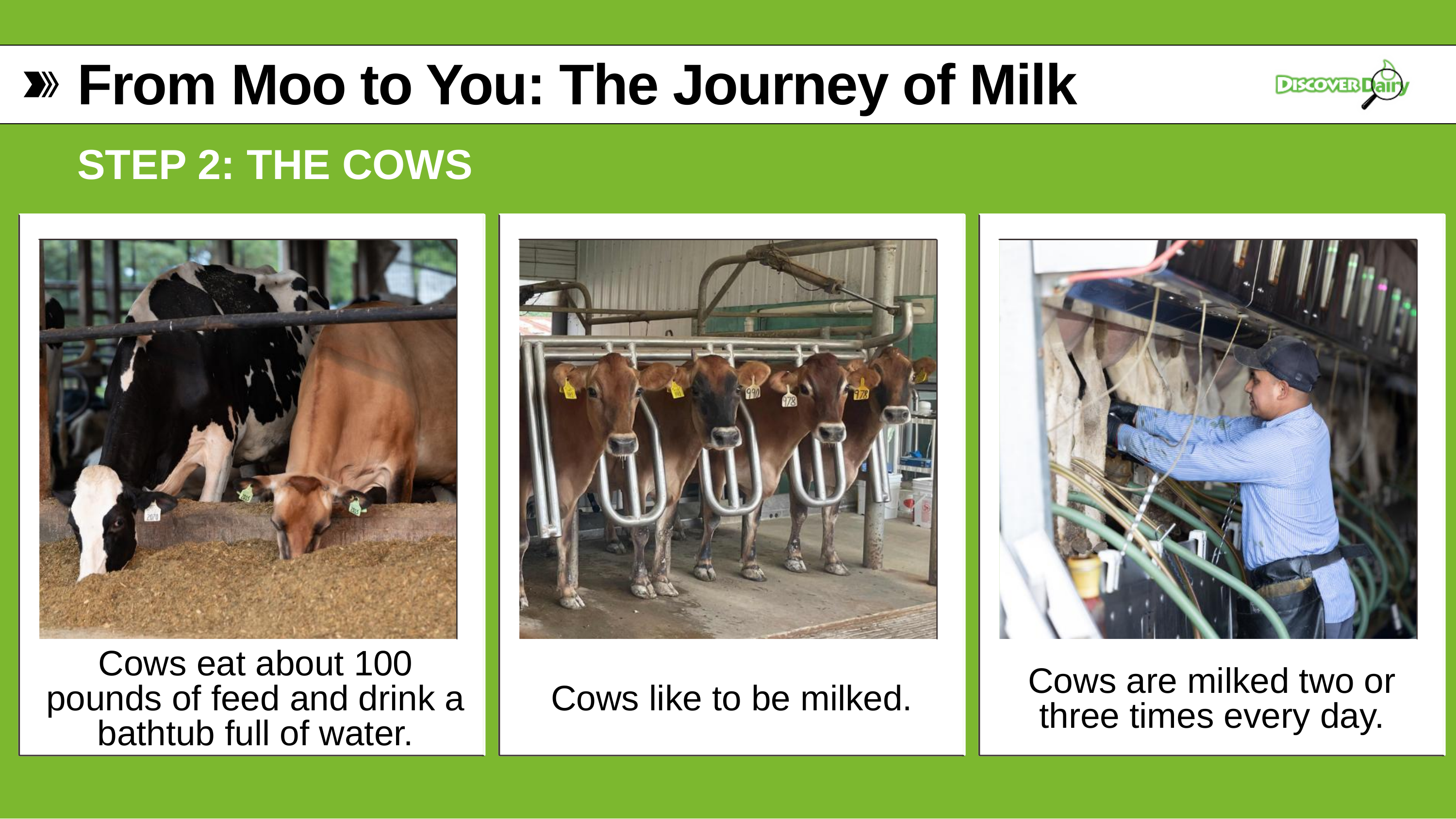

From Moo to You: The Journey of Milk

STEP 2: THE COWS

Cows eat about 100 pounds of feed and drink a bathtub full of water.
Cows are milked two or three times every day.
Cows like to be milked.